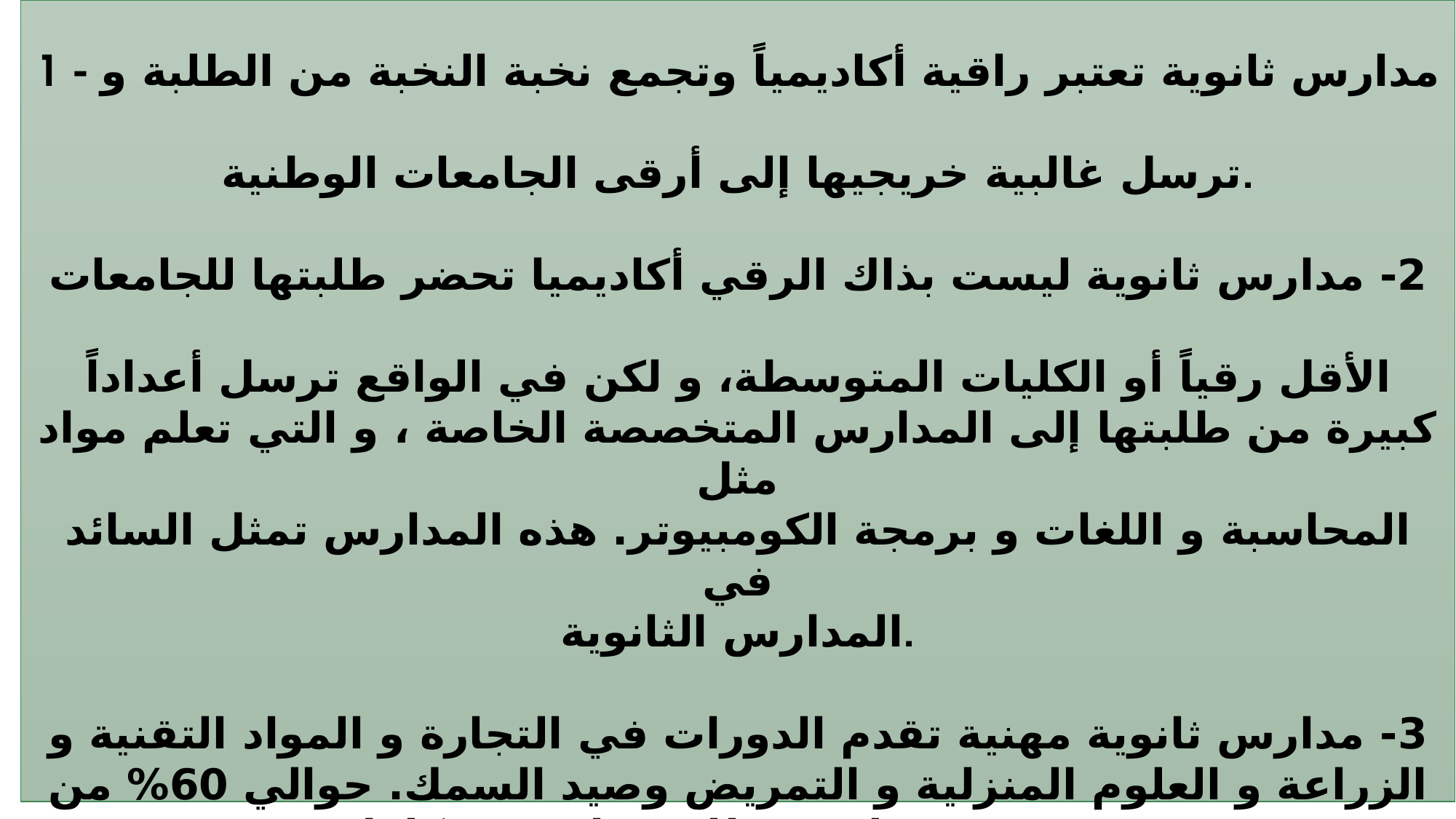

يمكن تصنيف المدارس الثانوية إلى الأنواع التالية:

1 - مدارس ثانوية تعتبر راقية أكاديمياً وتجمع نخبة النخبة من الطلبة و

ترسل غالبية خريجيها إلى أرقى الجامعات الوطنية.

2- مدارس ثانوية ليست بذاك الرقي أكاديميا تحضر طلبتها للجامعات

الأقل رقياً أو الكليات المتوسطة، و لكن في الواقع ترسل أعداداً كبيرة من طلبتها إلى المدارس المتخصصة الخاصة ، و التي تعلم مواد مثل
المحاسبة و اللغات و برمجة الكومبيوتر. هذه المدارس تمثل السائد في
المدارس الثانوية.

3- مدارس ثانوية مهنية تقدم الدورات في التجارة و المواد التقنية و الزراعة و العلوم المنزلية و التمريض وصيد السمك. حوالي 60% من خريجيهم يدخلون وظائف ذات يوم كامل.